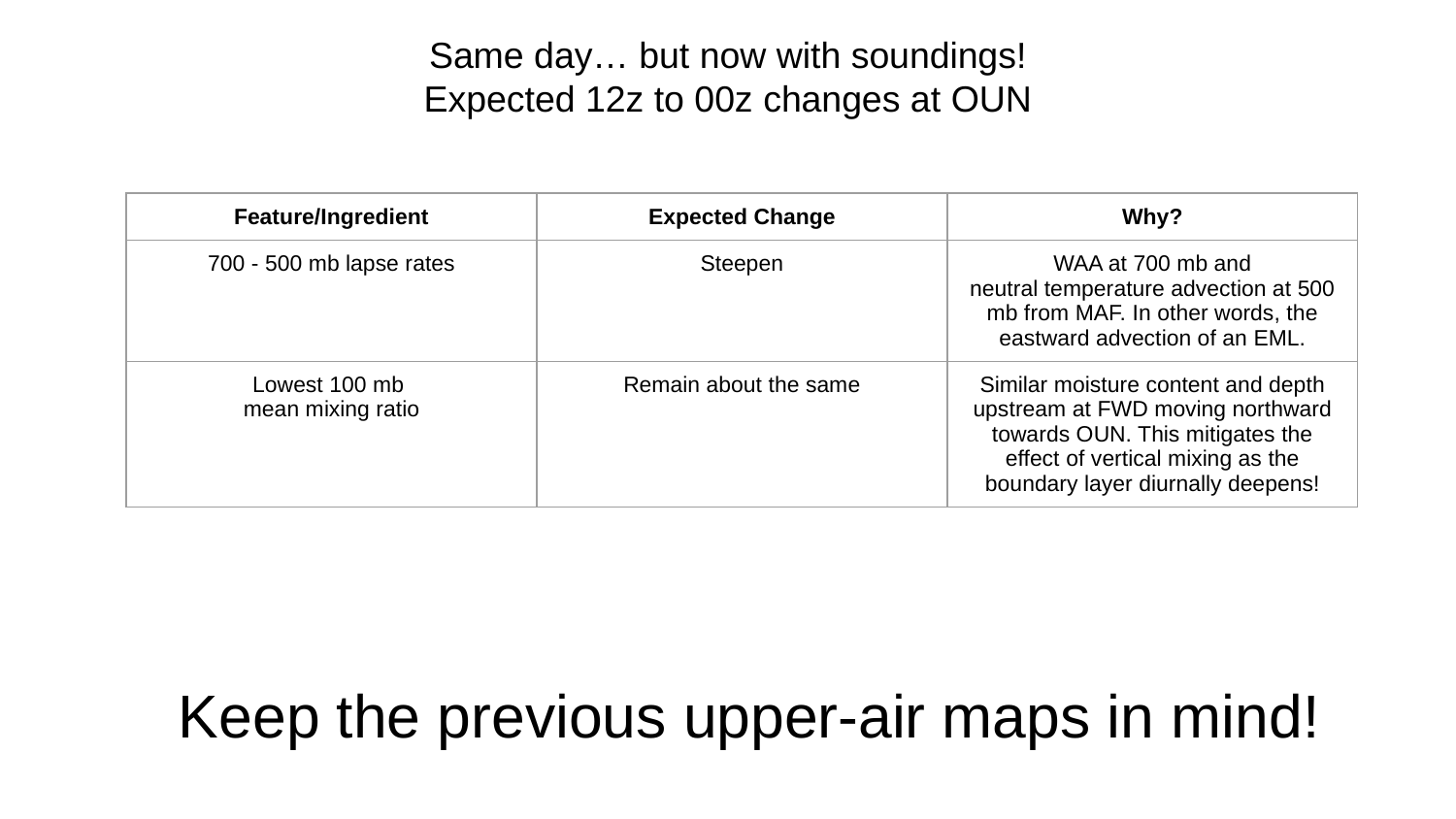

# Same day… but now with soundings!
Expected 12z to 00z changes at OUN
| Feature/Ingredient | Expected Change | Why? |
| --- | --- | --- |
| 700 - 500 mb lapse rates | Steepen | WAA at 700 mb and neutral temperature advection at 500 mb from MAF. In other words, the eastward advection of an EML. |
| Lowest 100 mb mean mixing ratio | Remain about the same | Similar moisture content and depth upstream at FWD moving northward towards OUN. This mitigates the effect of vertical mixing as the boundary layer diurnally deepens! |
Keep the previous upper-air maps in mind!